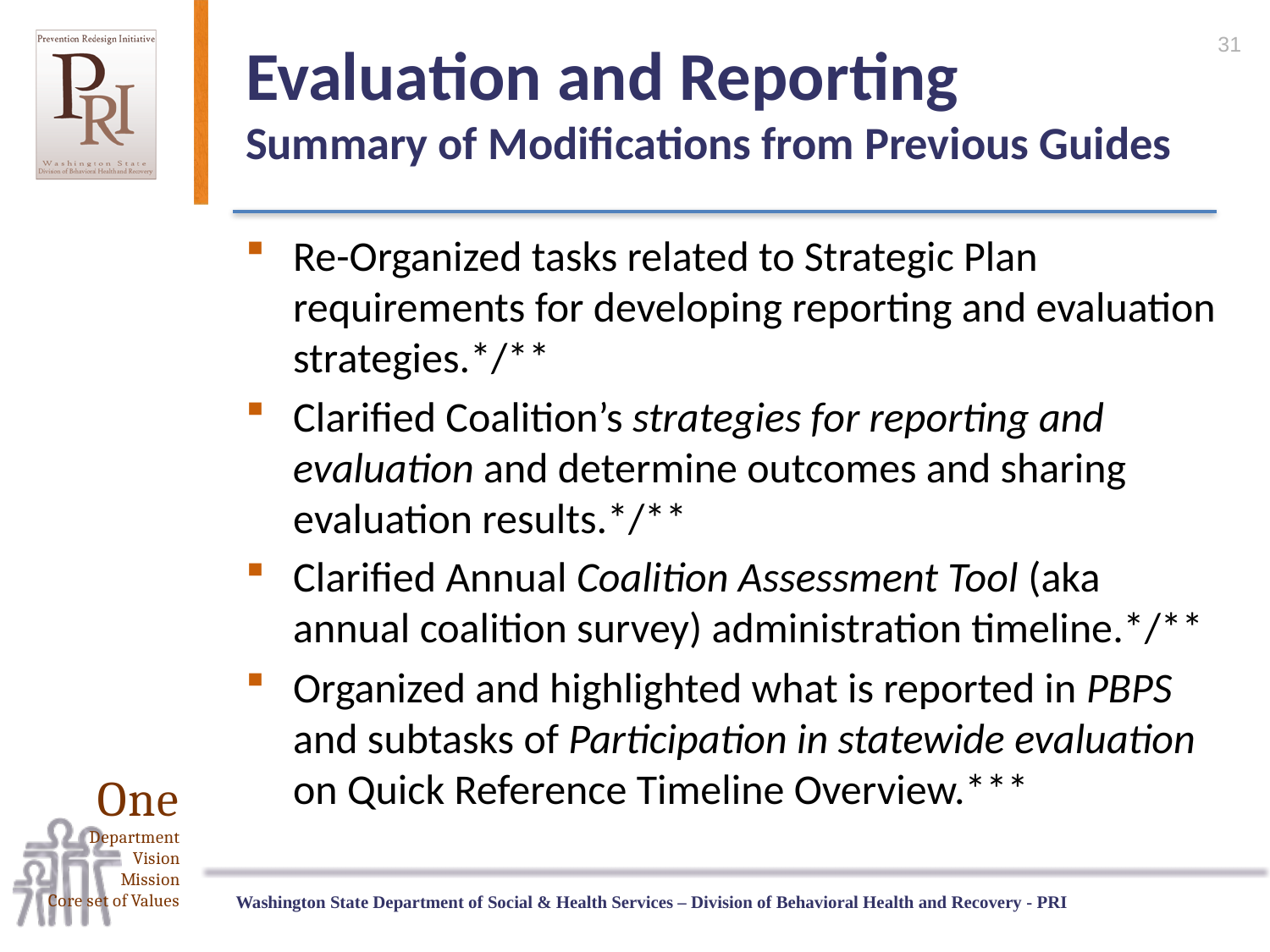

31
# Evaluation and Reporting Summary of Modifications from Previous Guides
Re-Organized tasks related to Strategic Plan requirements for developing reporting and evaluation strategies.*/**
Clarified Coalition’s strategies for reporting and evaluation and determine outcomes and sharing evaluation results.*/**
Clarified Annual Coalition Assessment Tool (aka annual coalition survey) administration timeline.*/**
Organized and highlighted what is reported in PBPS and subtasks of Participation in statewide evaluation on Quick Reference Timeline Overview.***